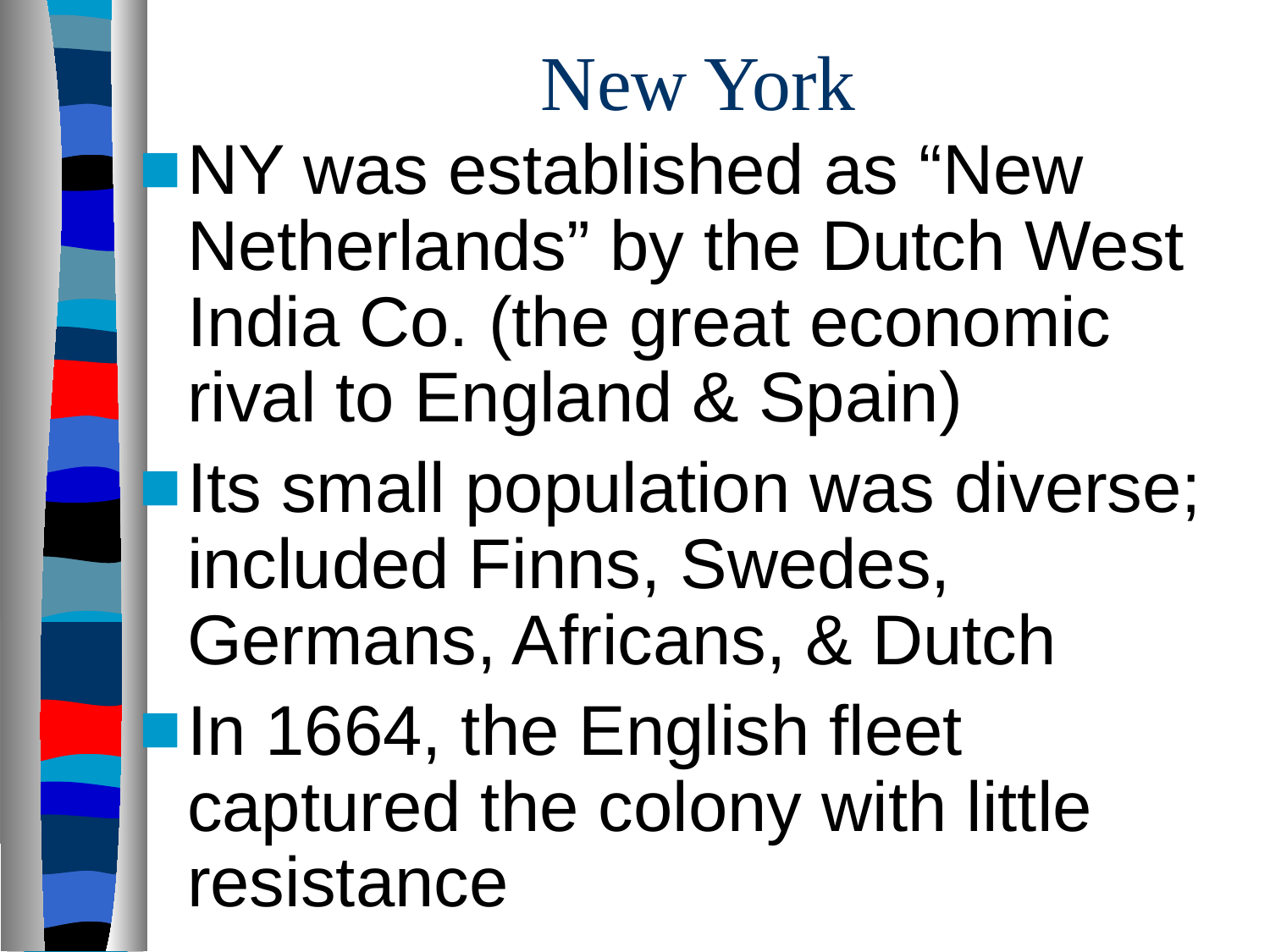

# New York
NY was established as “New Netherlands” by the Dutch West India Co. (the great economic rival to England & Spain)
Its small population was diverse; included Finns, Swedes, Germans, Africans, & Dutch
In 1664, the English fleet captured the colony with little resistance